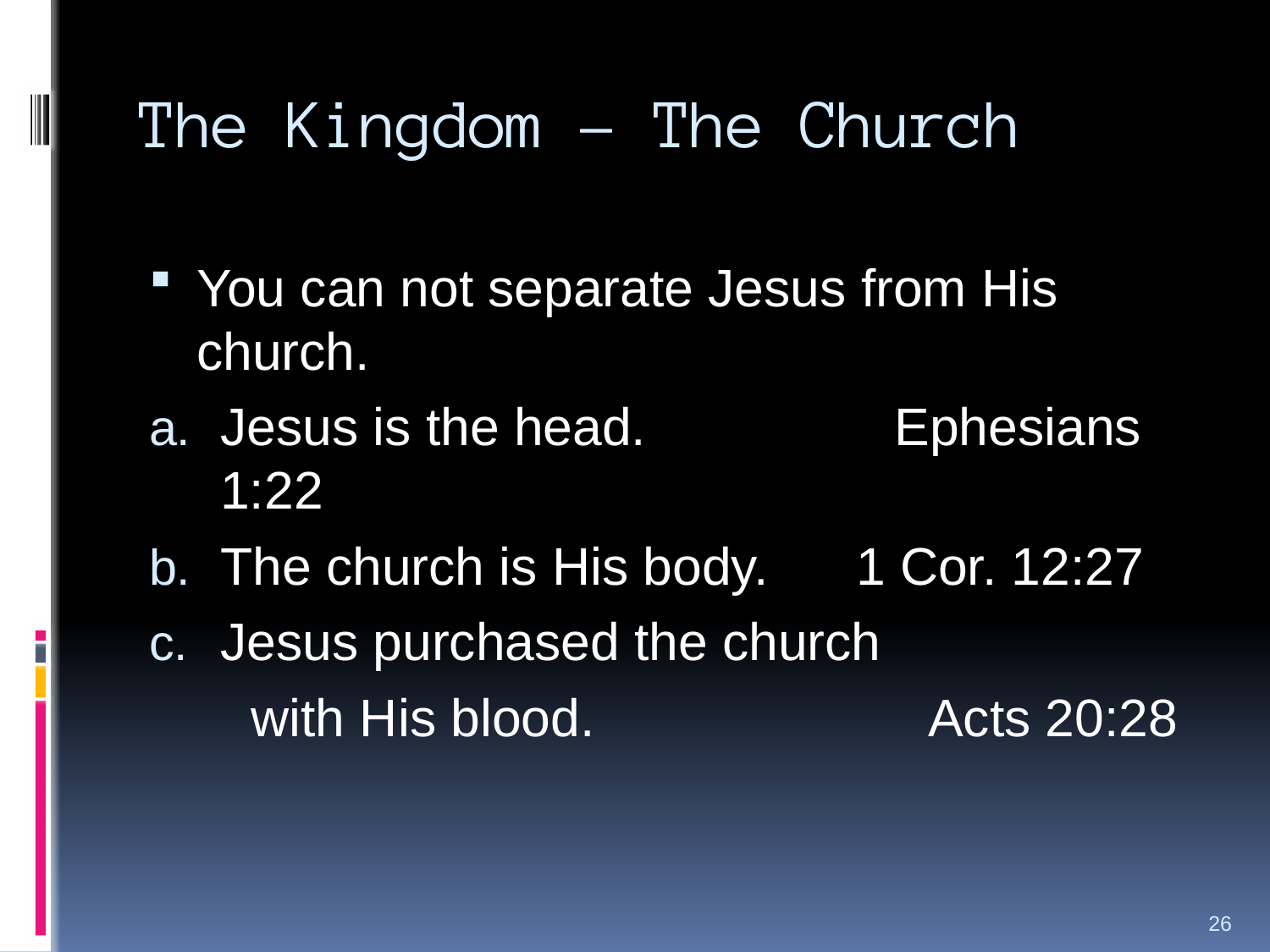

# The Kingdom – The Church
You can not separate Jesus from His church.
Jesus is the head.                 Ephesians 1:22
The church is His body.      1 Cor. 12:27
Jesus purchased the church
       with His blood.                       Acts 20:28
26